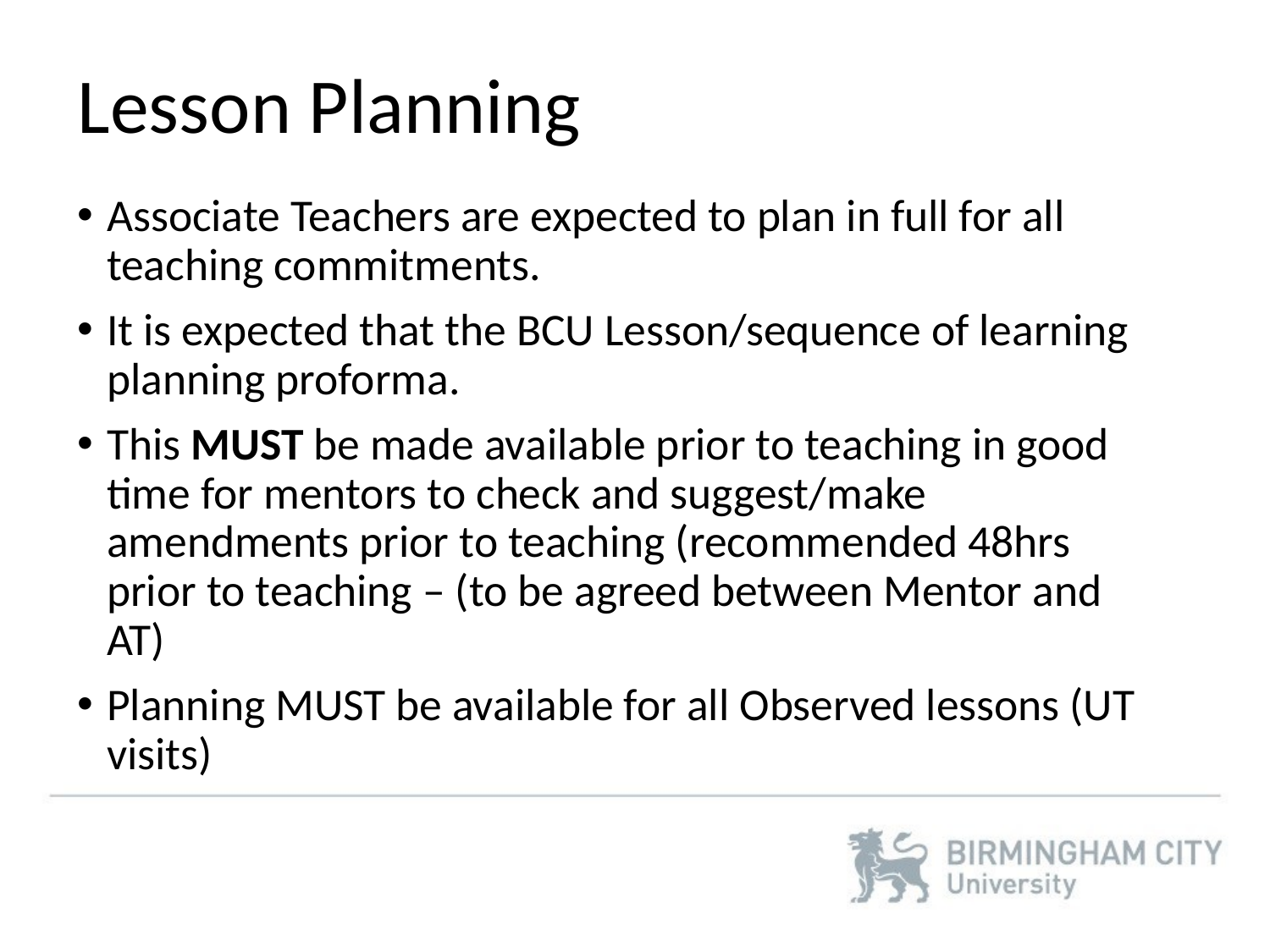

# Lesson Planning
Associate Teachers are expected to plan in full for all teaching commitments.
It is expected that the BCU Lesson/sequence of learning planning proforma.
This MUST be made available prior to teaching in good time for mentors to check and suggest/make amendments prior to teaching (recommended 48hrs prior to teaching – (to be agreed between Mentor and AT)
Planning MUST be available for all Observed lessons (UT visits)